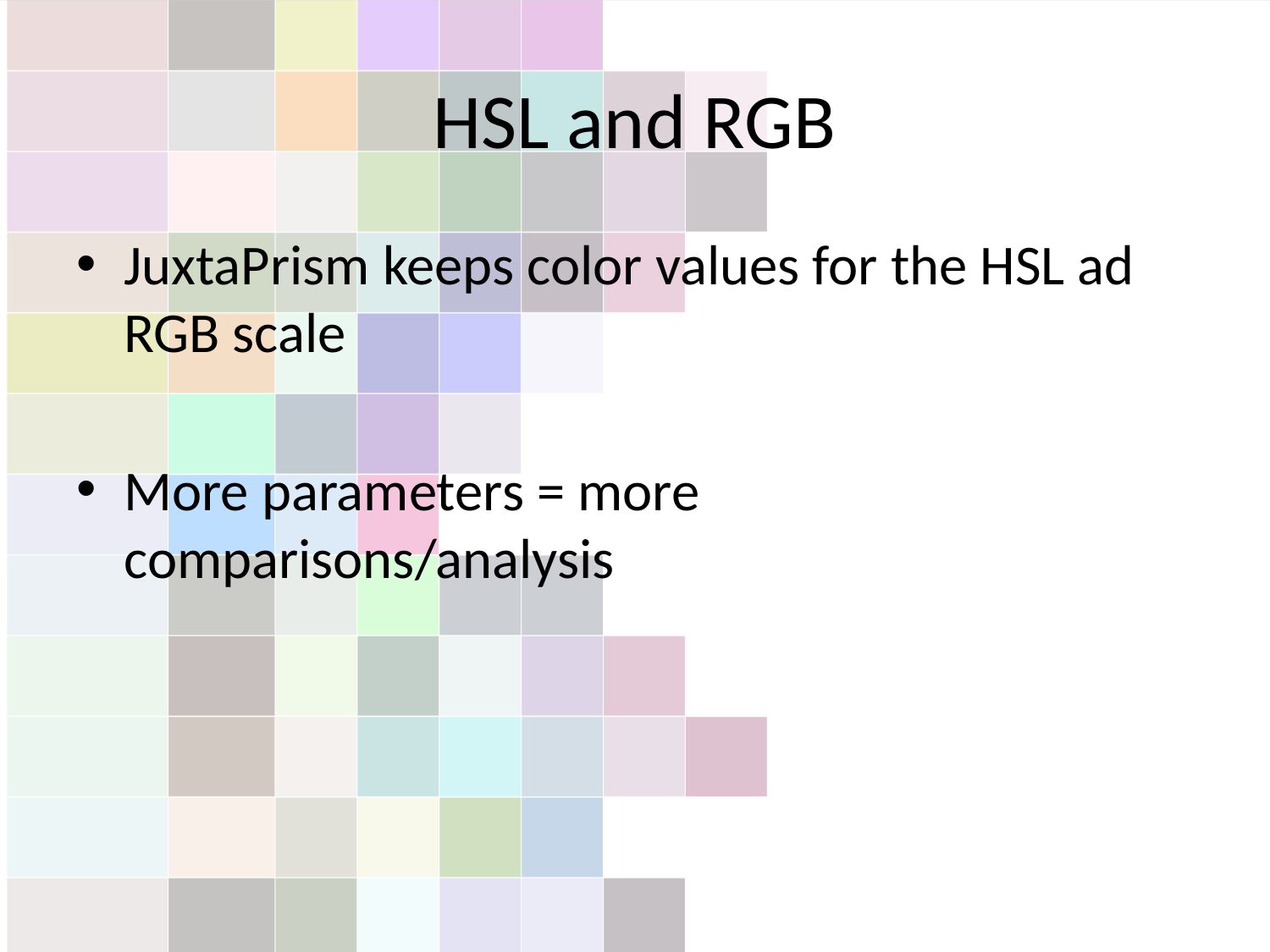

# HSL and RGB
JuxtaPrism keeps color values for the HSL ad RGB scale

More parameters = more comparisons/analysis